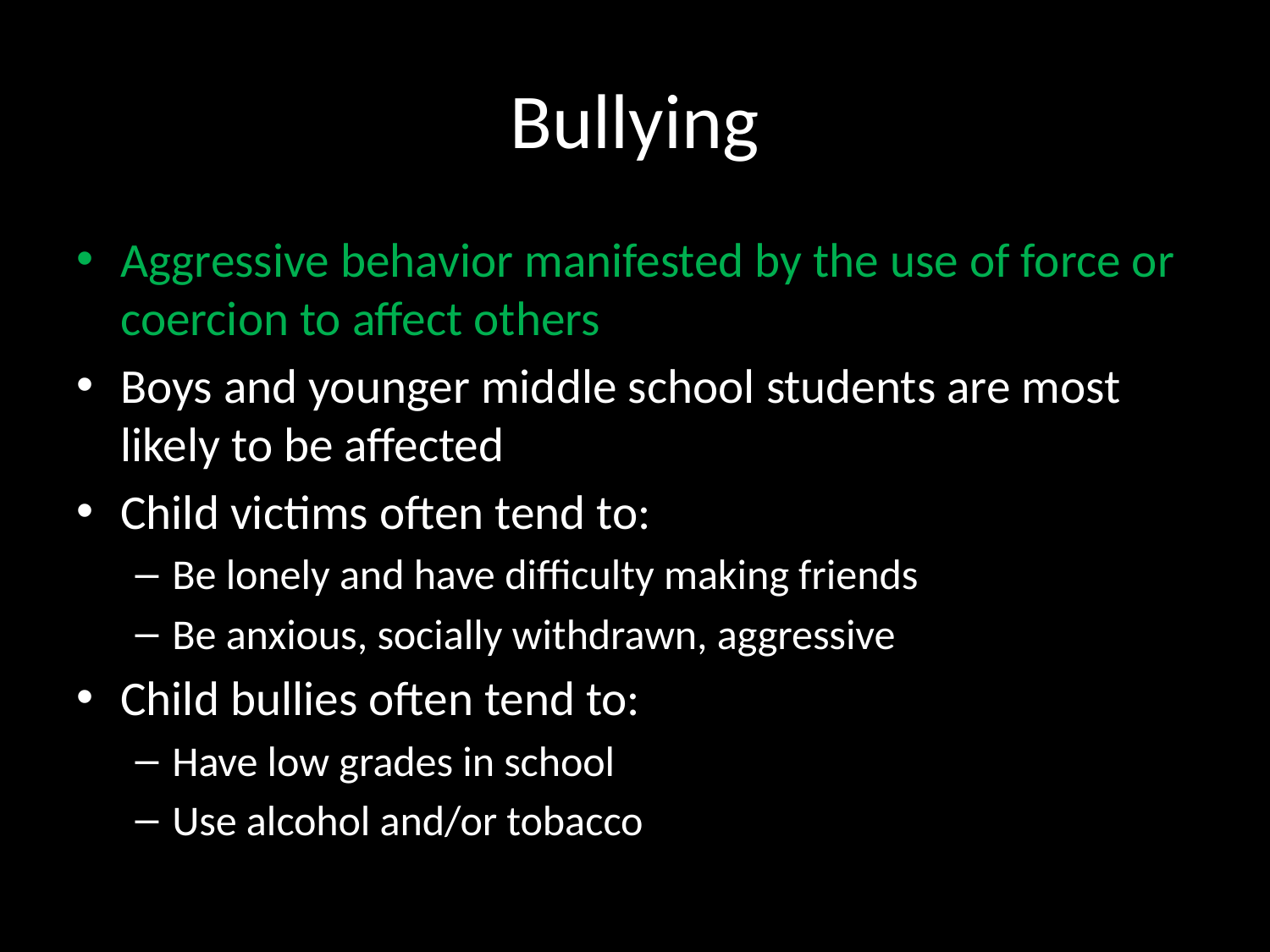

# Bullying
Aggressive behavior manifested by the use of force or coercion to affect others
Boys and younger middle school students are most likely to be affected
Child victims often tend to:
Be lonely and have difficulty making friends
Be anxious, socially withdrawn, aggressive
Child bullies often tend to:
Have low grades in school
Use alcohol and/or tobacco